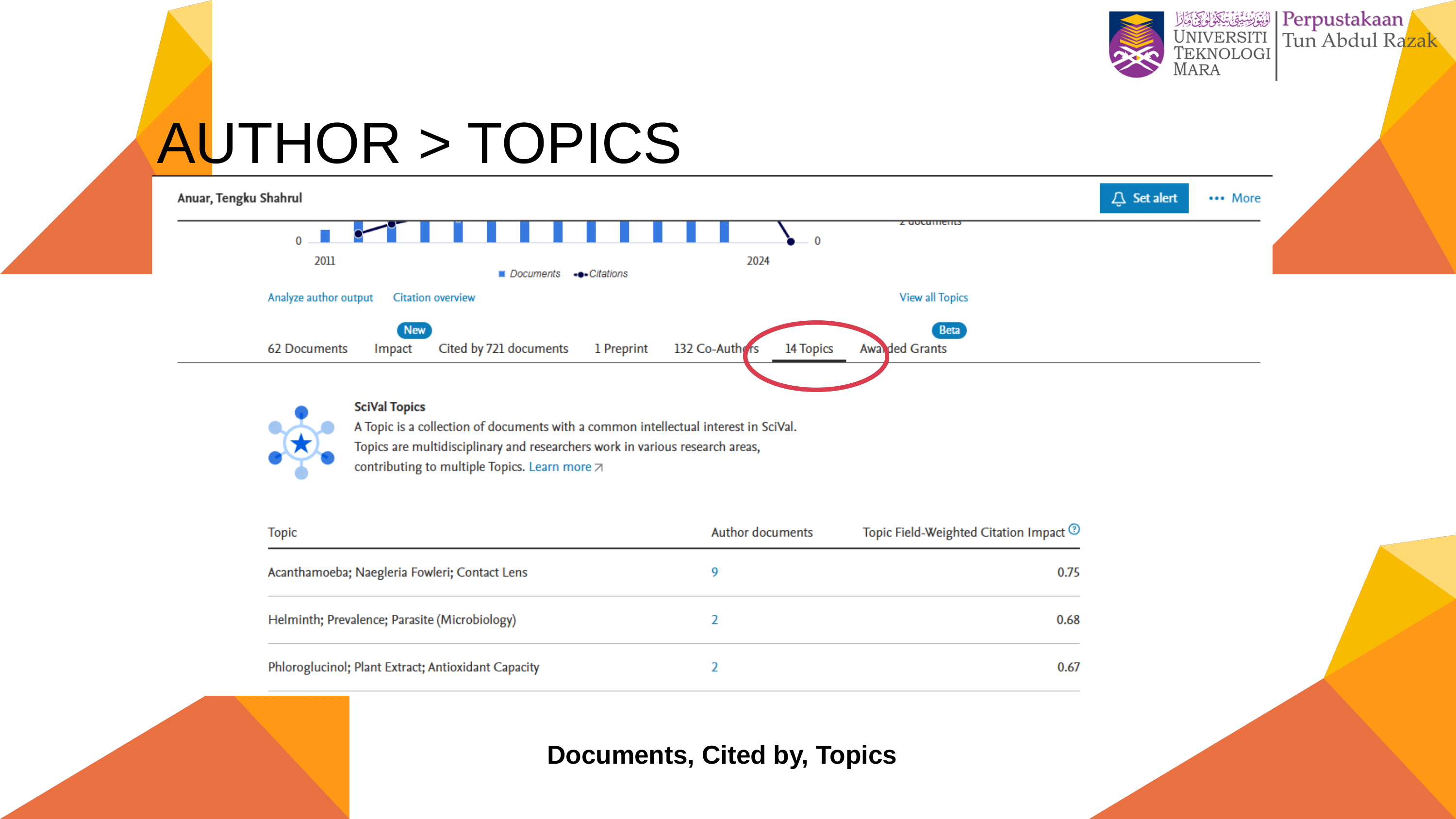

AUTHOR > TOPICS

Documents, Cited by, Topics